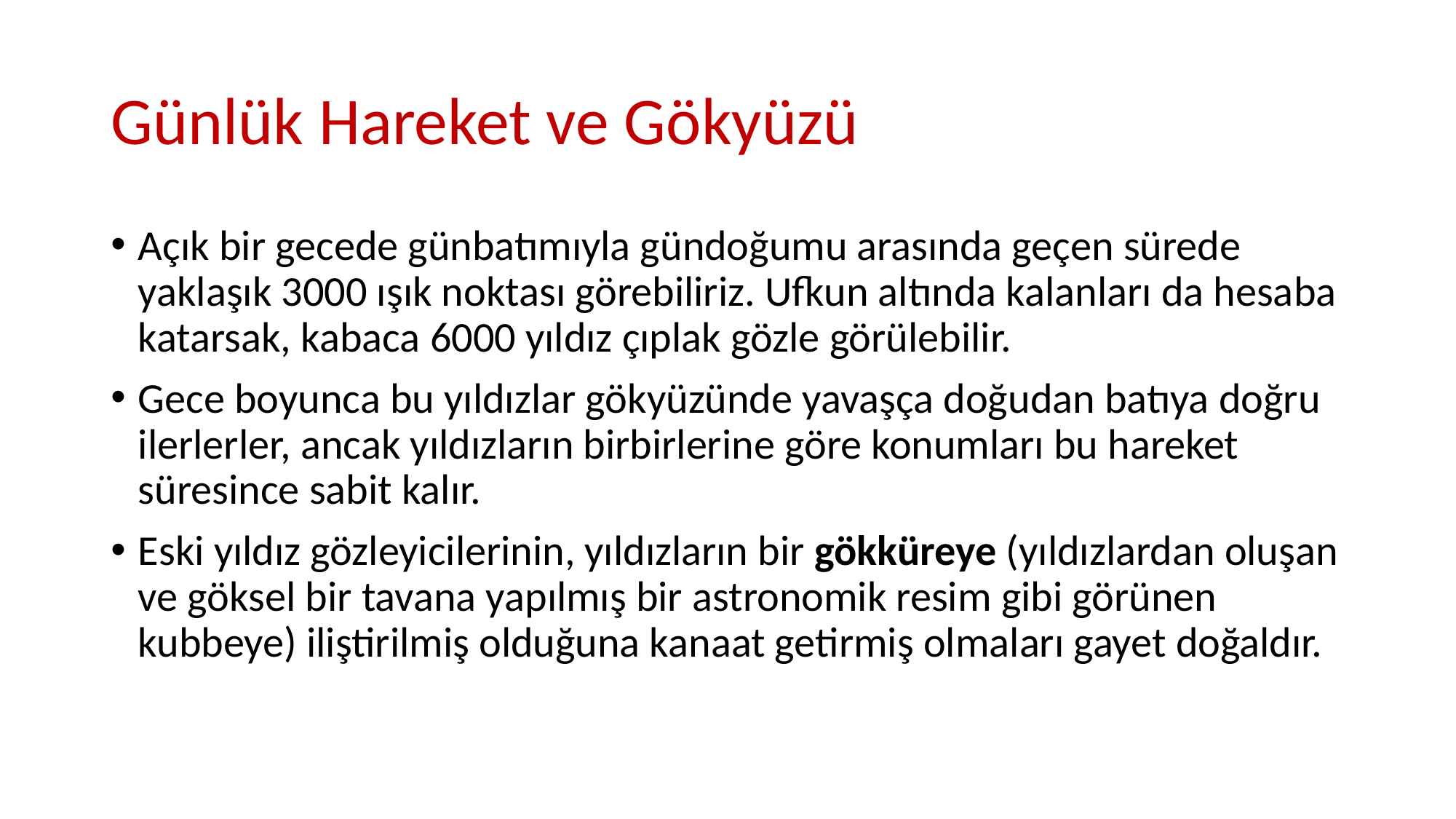

# Günlük Hareket ve Gökyüzü
Açık bir gecede günbatımıyla gündoğumu arasında geçen sürede yaklaşık 3000 ışık noktası görebiliriz. Ufkun altında kalanları da hesaba katarsak, kabaca 6000 yıldız çıplak gözle görülebilir.
Gece boyunca bu yıldızlar gökyüzünde yavaşça doğudan batıya doğru ilerlerler, ancak yıldızların birbirlerine göre konumları bu hareket süresince sabit kalır.
Eski yıldız gözleyicilerinin, yıldızların bir gökküreye (yıldızlardan oluşan ve göksel bir tavana yapılmış bir astronomik resim gibi görünen kubbeye) iliştirilmiş olduğuna kanaat getirmiş olmaları gayet doğaldır.